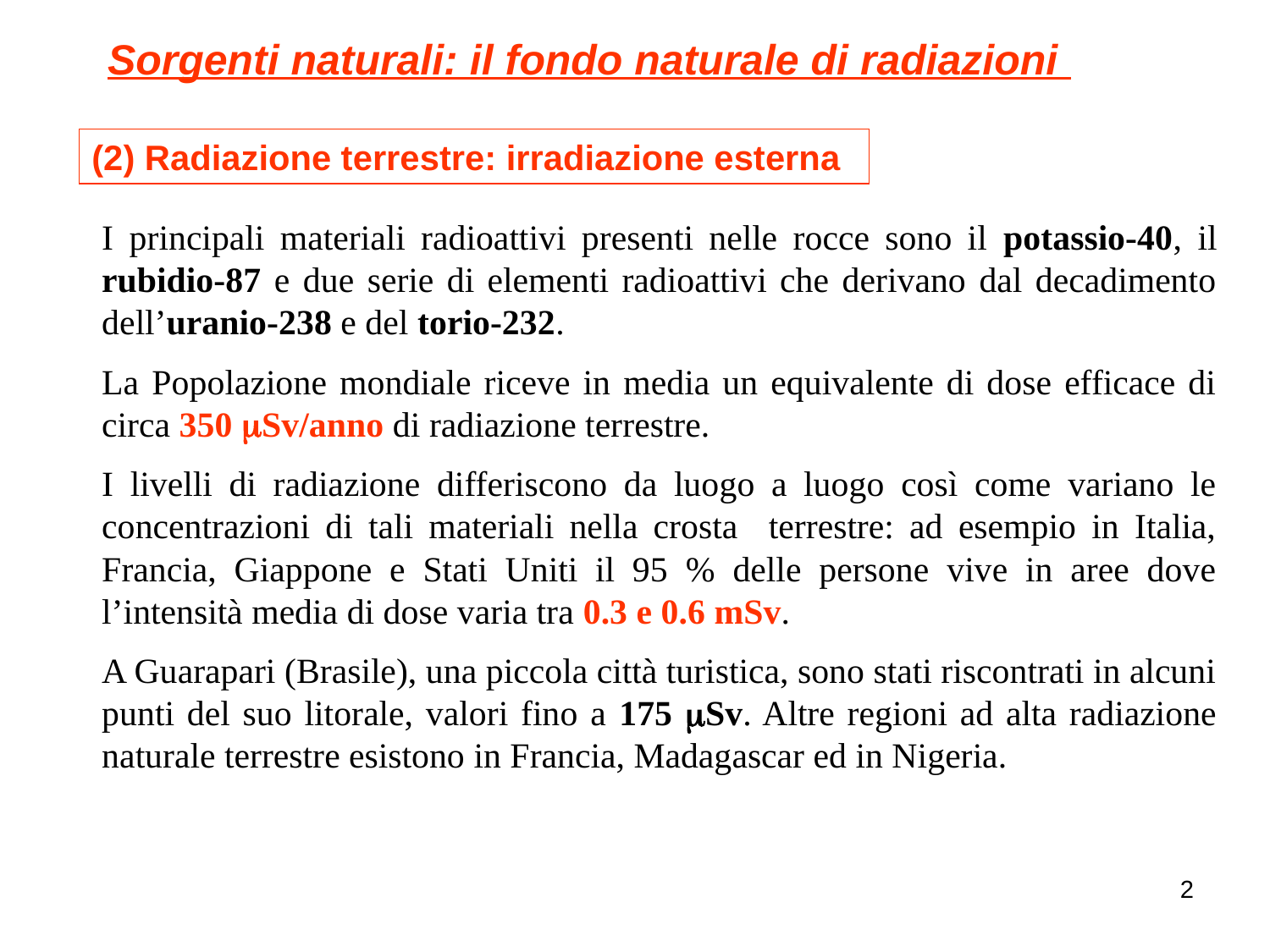

Sorgenti naturali: il fondo naturale di radiazioni
(2) Radiazione terrestre: irradiazione esterna
I principali materiali radioattivi presenti nelle rocce sono il potassio-40, il rubidio-87 e due serie di elementi radioattivi che derivano dal decadimento dell’uranio-238 e del torio-232.
La Popolazione mondiale riceve in media un equivalente di dose efficace di circa 350 μSv/anno di radiazione terrestre.
I livelli di radiazione differiscono da luogo a luogo così come variano le concentrazioni di tali materiali nella crosta  terrestre: ad esempio in Italia, Francia, Giappone e Stati Uniti il 95 % delle persone vive in aree dove l’intensità media di dose varia tra 0.3 e 0.6 mSv.
A Guarapari (Brasile), una piccola città turistica, sono stati riscontrati in alcuni punti del suo litorale, valori fino a 175 μSv. Altre regioni ad alta radiazione naturale terrestre esistono in Francia, Madagascar ed in Nigeria.
2